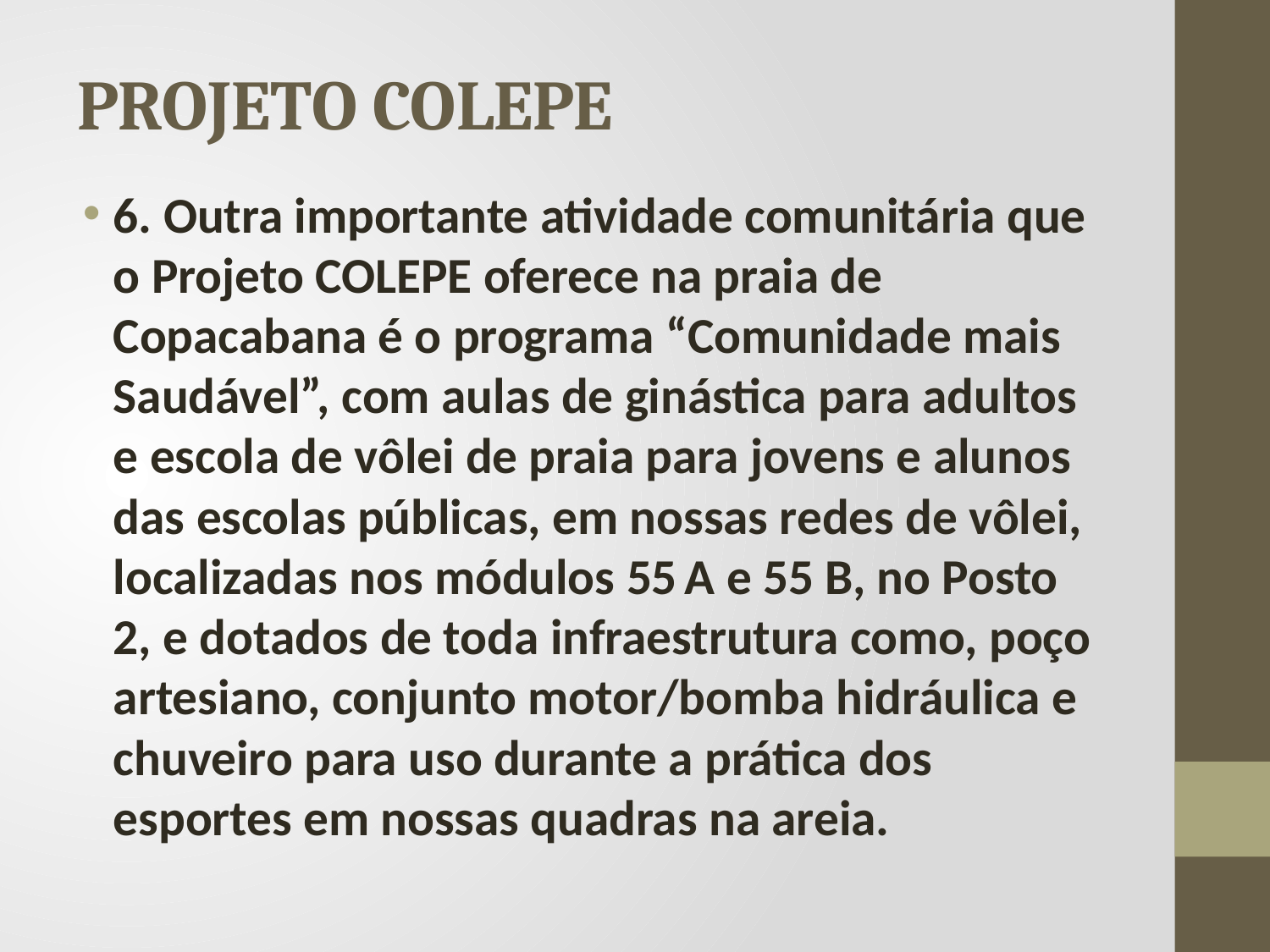

# PROJETO COLEPE
6. Outra importante atividade comunitária que o Projeto COLEPE oferece na praia de Copacabana é o programa “Comunidade mais Saudável”, com aulas de ginástica para adultos e escola de vôlei de praia para jovens e alunos das escolas públicas, em nossas redes de vôlei, localizadas nos módulos 55 A e 55 B, no Posto 2, e dotados de toda infraestrutura como, poço artesiano, conjunto motor/bomba hidráulica e chuveiro para uso durante a prática dos esportes em nossas quadras na areia.